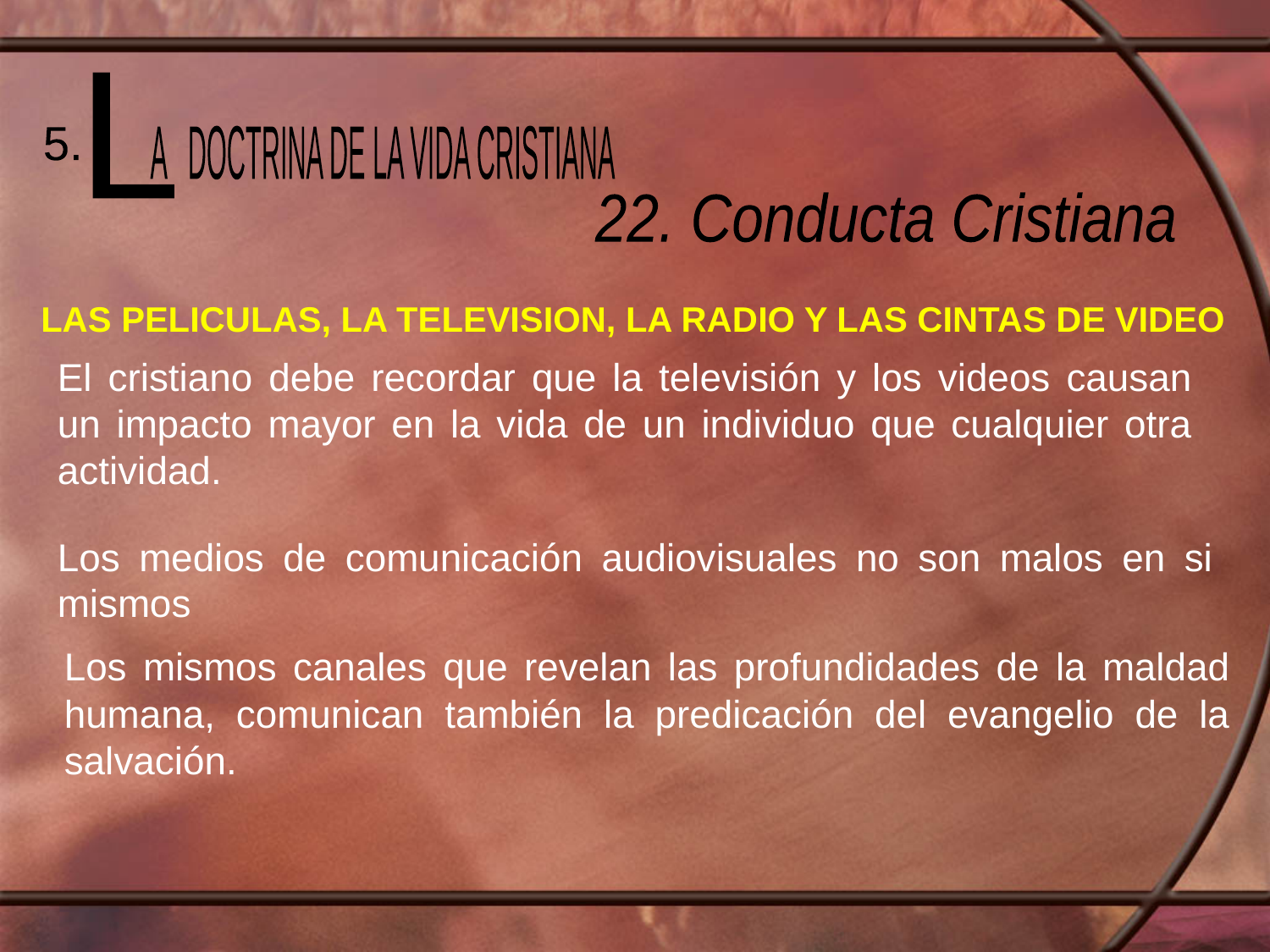

L
   A   DOCTRINA DE LA VIDA CRISTIANA
5.
22. Conducta Cristiana
LAS PELICULAS, LA TELEVISION, LA RADIO Y LAS CINTAS DE VIDEO
El cristiano debe recordar que la televisión y los videos causan un impacto mayor en la vida de un individuo que cualquier otra actividad.
Los medios de comunicación audiovisuales no son malos en si mismos
Los mismos canales que revelan las profundidades de la maldad humana, comunican también la predicación del evangelio de la salvación.